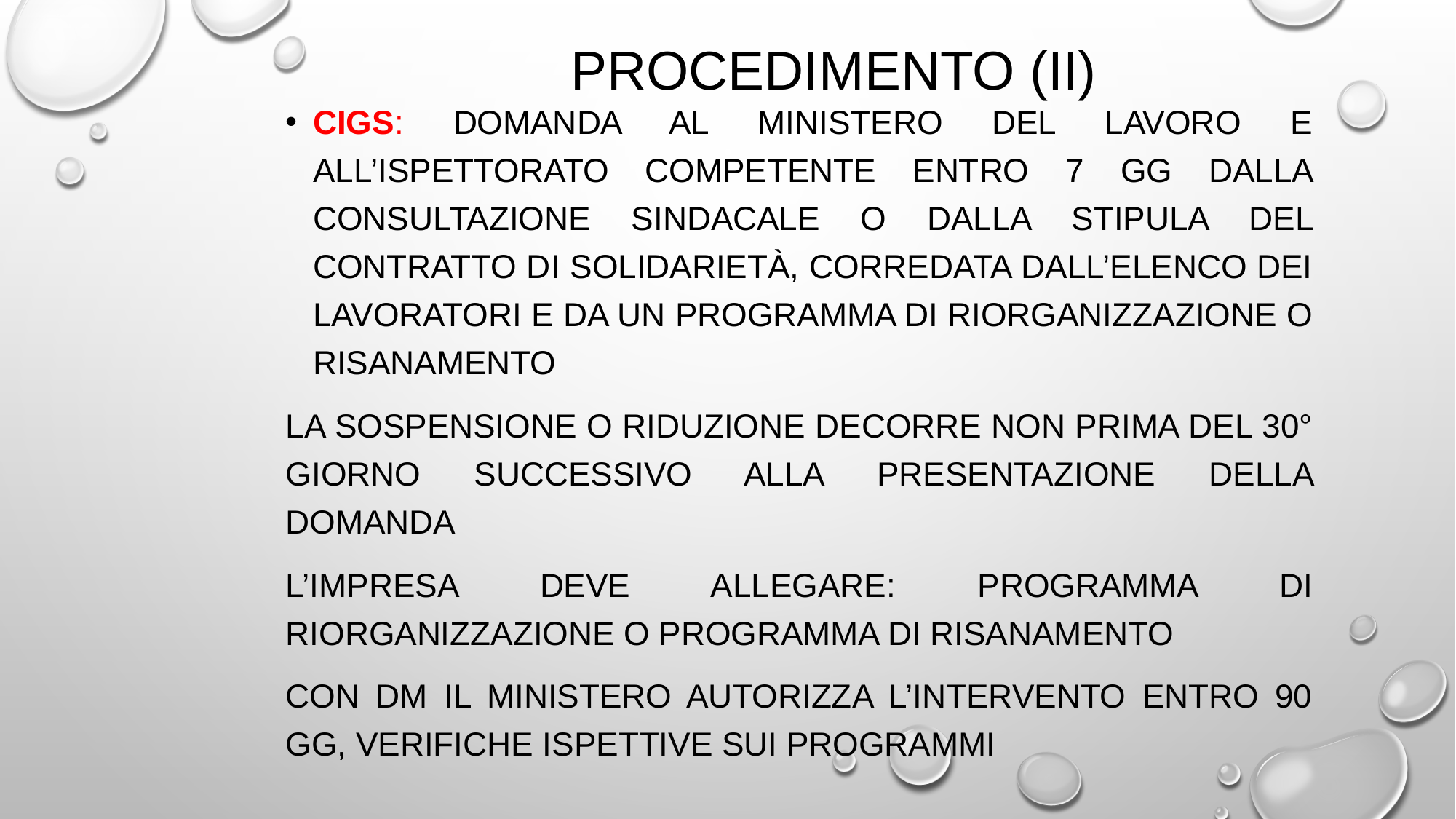

# Procedimento (II)
CIGS: domanda al Ministero del lavoro e all’Ispettorato competente entro 7 gg dalla consultazione sindacale o dalla stipula del contratto di solidarietà, corredata dall’elenco dei lavoratori e da un programma di riorganizzazione o risanamento
La sospensione o riduzione decorre non prima del 30° giorno successivo alla presentazione della domanda
L’impresa deve allegare: programma di riorganizzazione o programma di risanamento
Con DM il Ministero autorizza l’intervento entro 90 gg, verifiche ispettive sui programmi